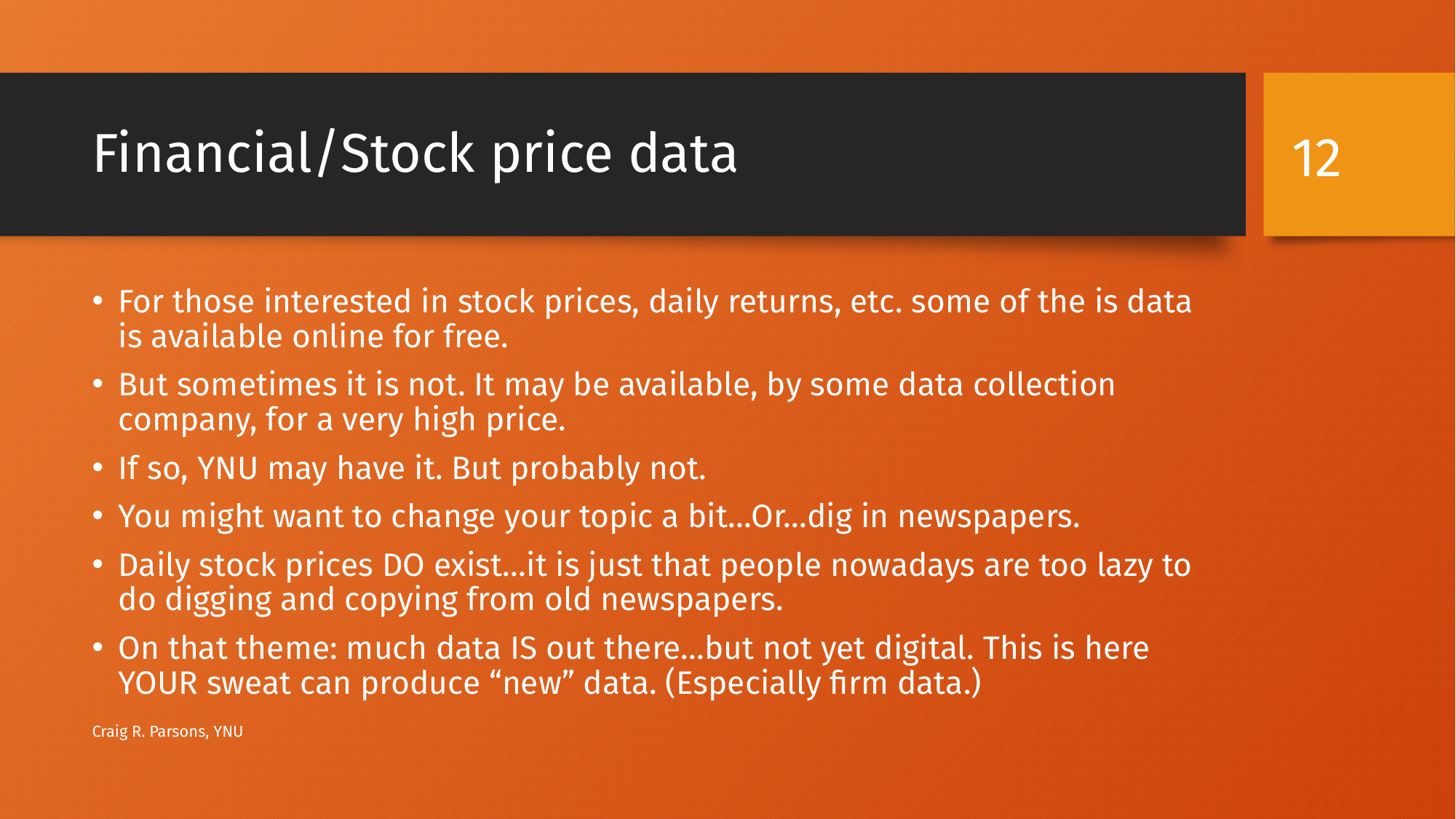

12
# Financial/Stock price data
For those interested in stock prices, daily returns, etc. some of the is data is available online for free.
But sometimes it is not. It may be available, by some data collection company, for a very high price.
If so, YNU may have it. But probably not.
You might want to change your topic a bit…Or…dig in newspapers.
Daily stock prices DO exist…it is just that people nowadays are too lazy to do digging and copying from old newspapers.
On that theme: much data IS out there…but not yet digital. This is here YOUR sweat can produce “new” data. (Especially firm data.)
Craig R. Parsons, YNU